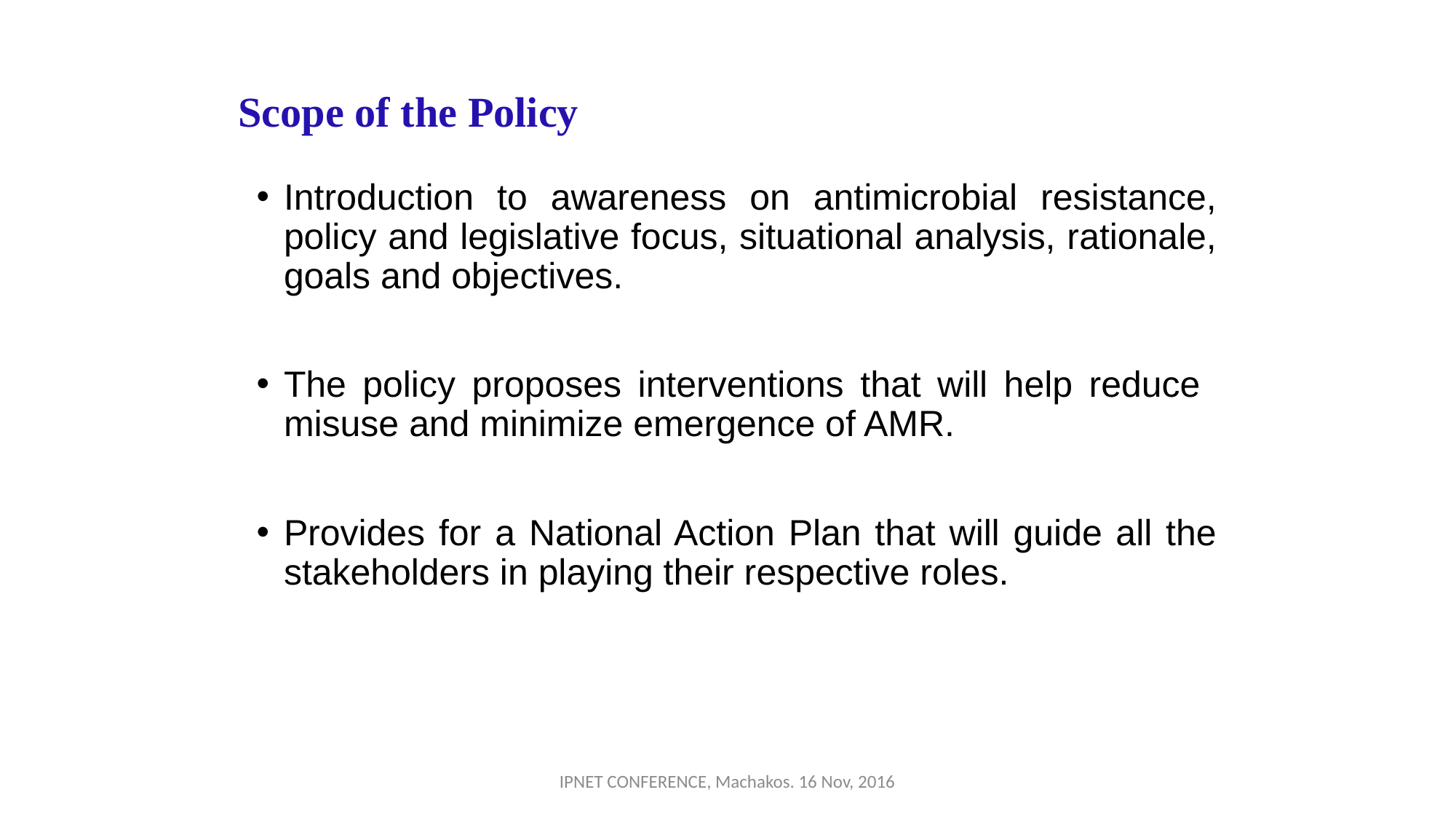

# Scope of the Policy
Introduction to awareness on antimicrobial resistance, policy and legislative focus, situational analysis, rationale, goals and objectives.

The policy proposes interventions that will help reduce  misuse and minimize emergence of AMR.

Provides for a National Action Plan that will guide all the stakeholders in playing their respective roles.
IPNET CONFERENCE, Machakos. 16 Nov, 2016